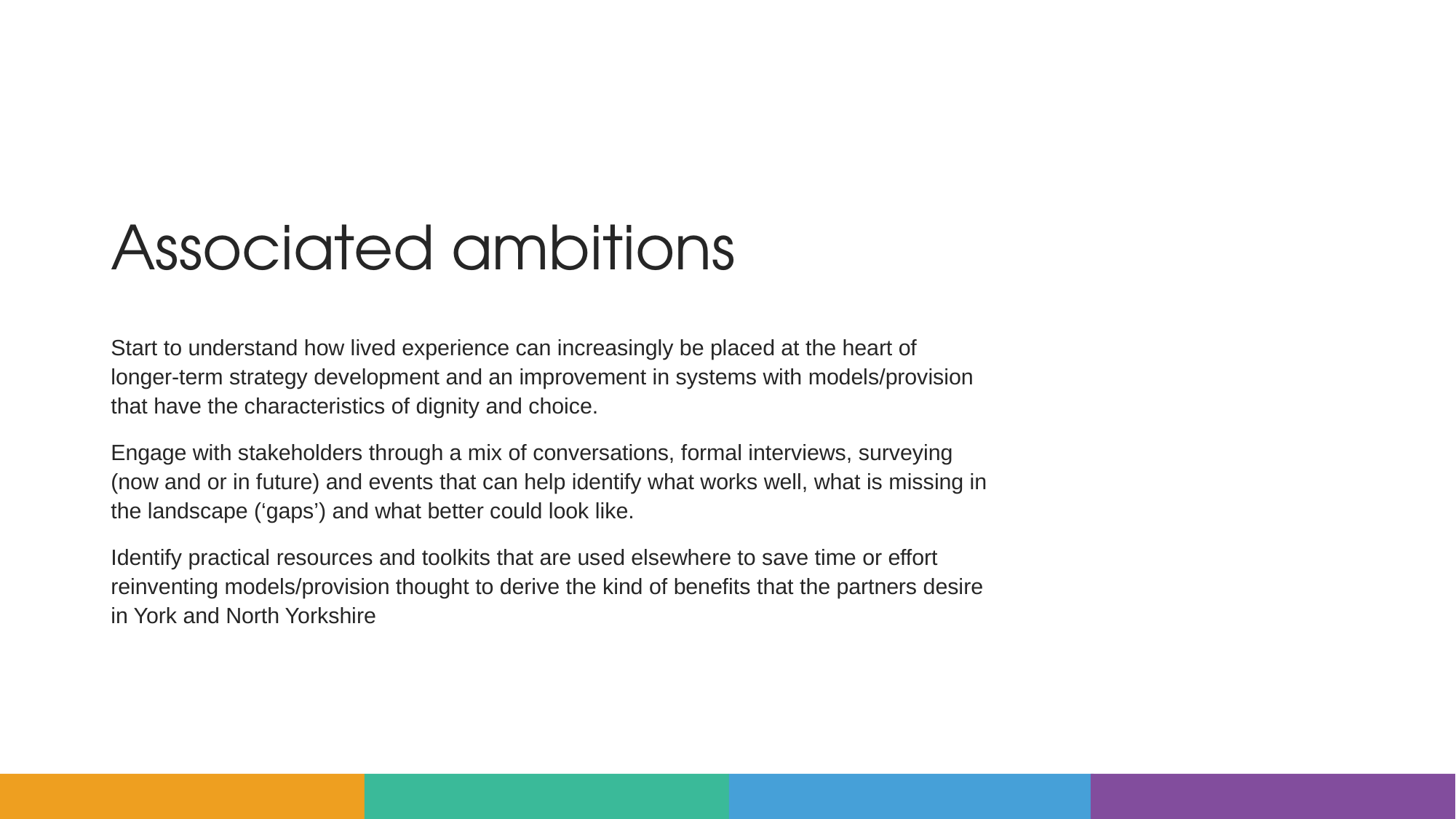

# Associated ambitions
Start to understand how lived experience can increasingly be placed at the heart of longer-term strategy development and an improvement in systems with models/provision that have the characteristics of dignity and choice.
Engage with stakeholders through a mix of conversations, formal interviews, surveying (now and or in future) and events that can help identify what works well, what is missing in the landscape (‘gaps’) and what better could look like.
Identify practical resources and toolkits that are used elsewhere to save time or effort reinventing models/provision thought to derive the kind of benefits that the partners desire in York and North Yorkshire